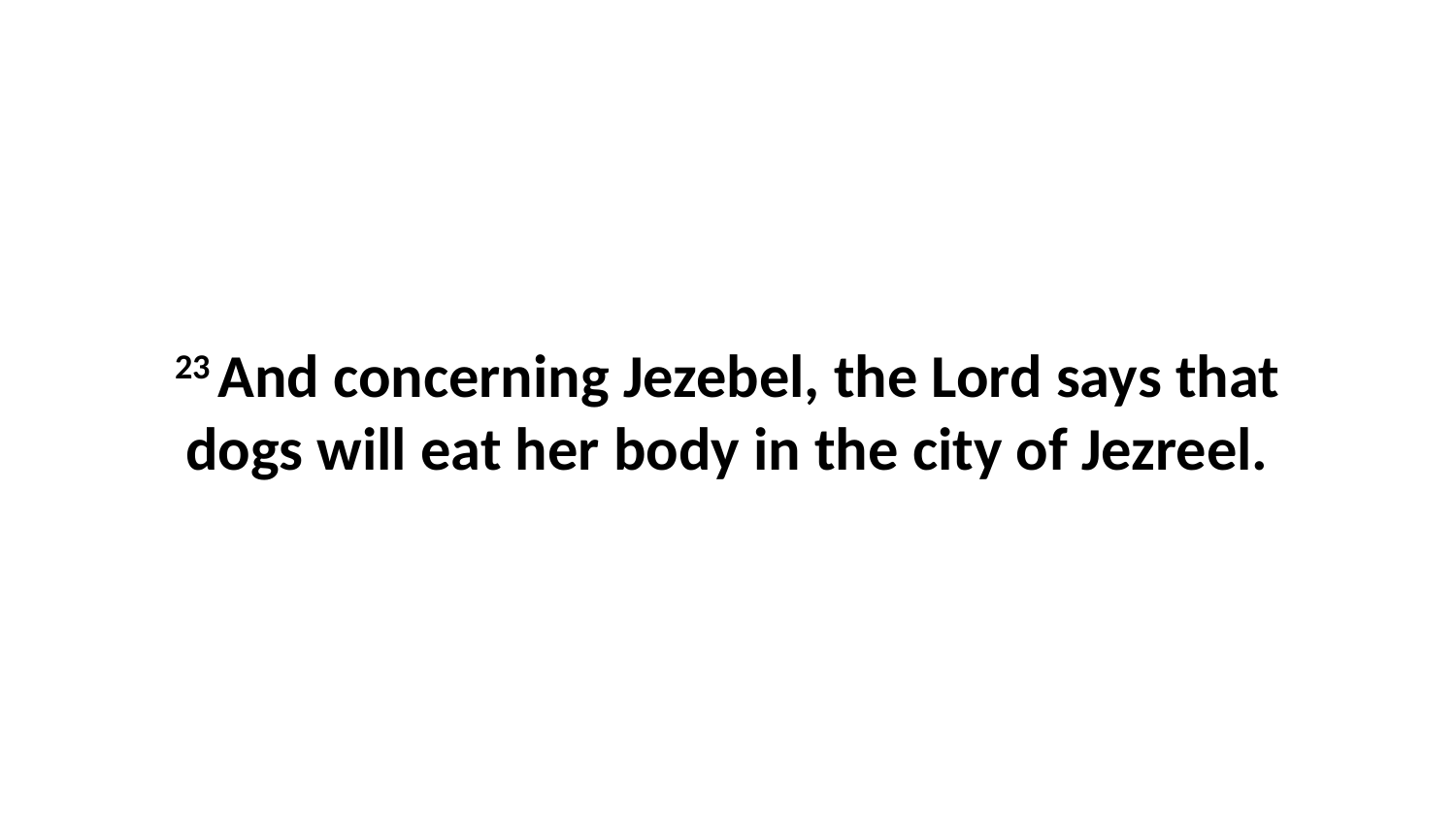

23 And concerning Jezebel, the Lord says that dogs will eat her body in the city of Jezreel.